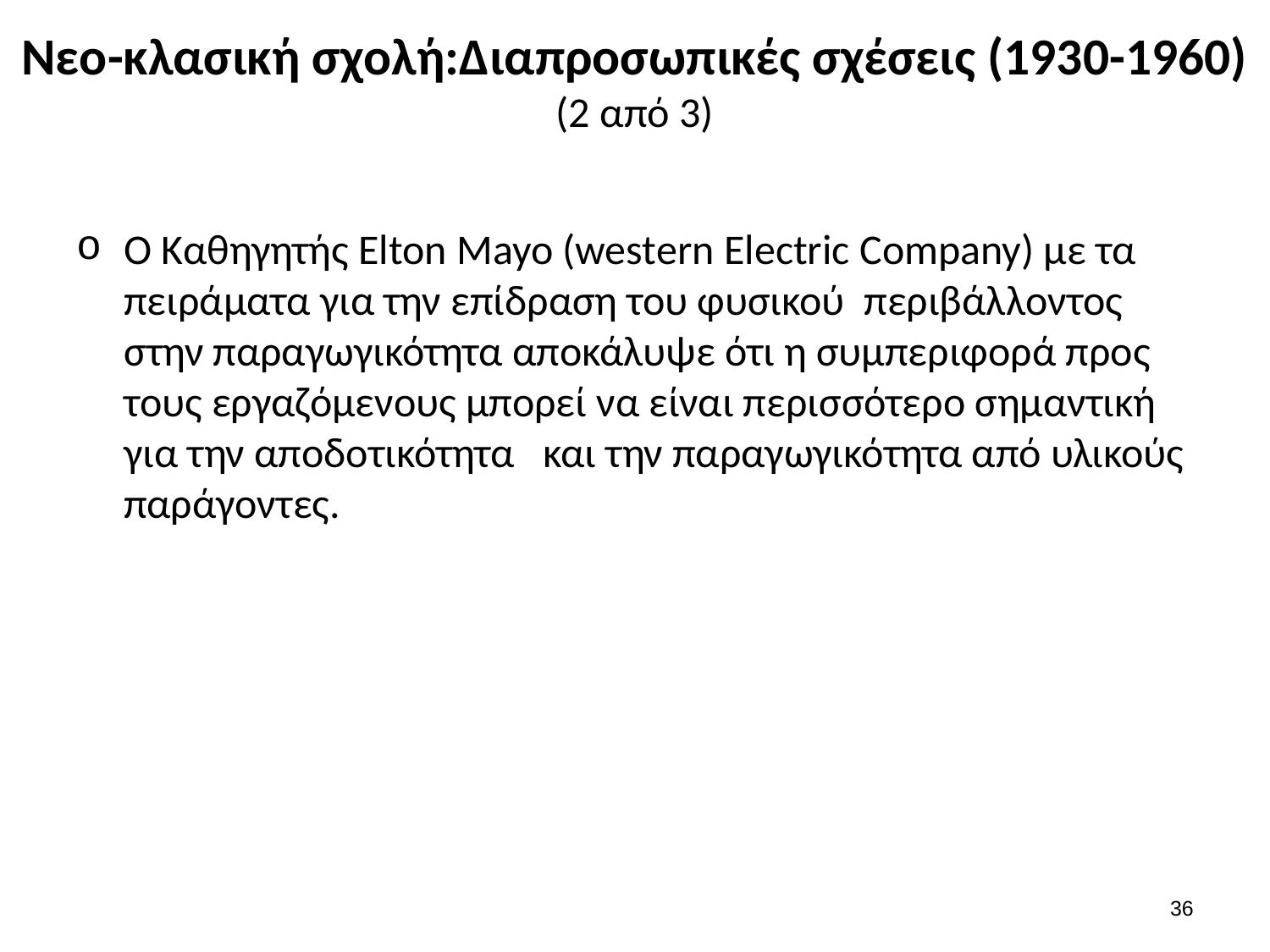

# Nεο-κλασική σχολή:Διαπροσωπικές σχέσεις (1930-1960) (2 από 3)
O Καθηγητής Elton Mayo (western Electric Company) με τα πειράματα για την επίδραση του φυσικού  περιβάλλοντος στην παραγωγικότητα αποκάλυψε ότι η συμπεριφορά προς τους εργαζόμενους μπορεί να είναι περισσότερο σημαντική για την αποδοτικότητα   και την παραγωγικότητα από υλικούς παράγοντες.

36